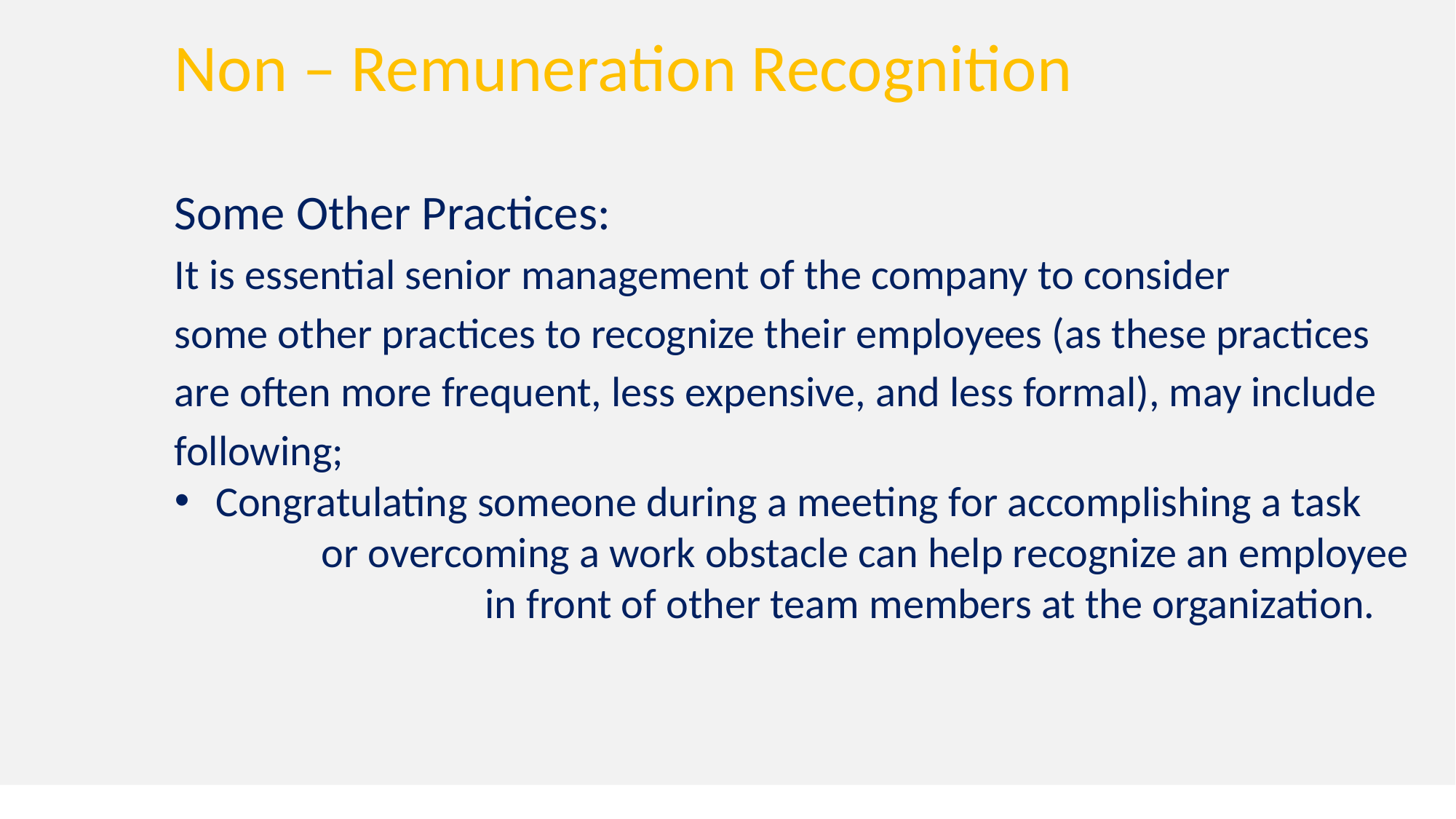

Non – Remuneration Recognition

Some Other Practices:
It is essential senior management of the company to consider
some other practices to recognize their employees (as these practices
are often more frequent, less expensive, and less formal), may include following;
Congratulating someone during a meeting for accomplishing a task                    or overcoming a work obstacle can help recognize an employee                                in front of other team members at the organization.